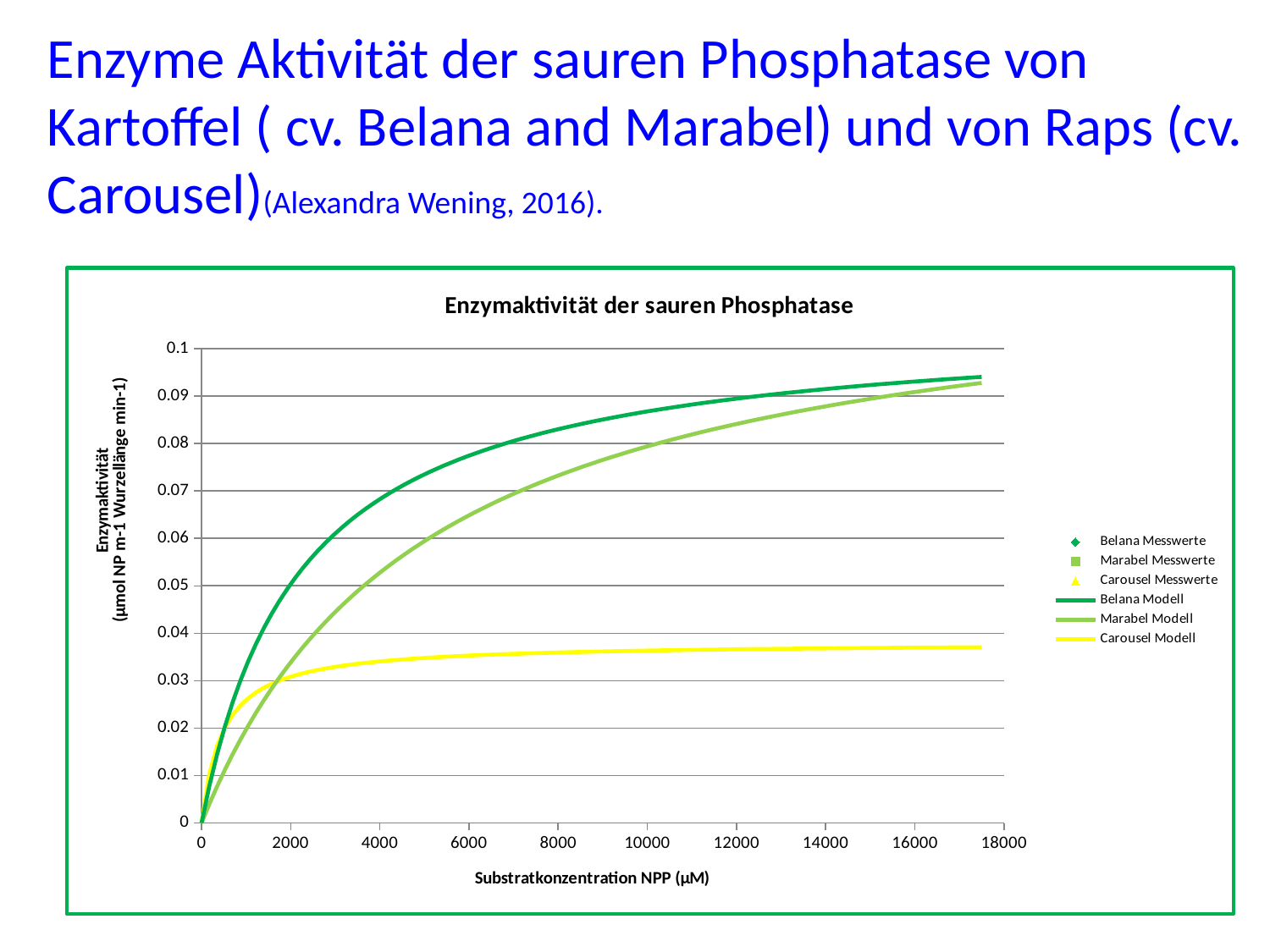

Enzyme Aktivität der sauren Phosphatase von
Kartoffel ( cv. Belana and Marabel) und von Raps (cv. Carousel)(Alexandra Wening, 2016).

### Chart: Enzymaktivität der sauren Phosphatase

| Category |  |  |  |  |  |  |
|---|---|---|---|---|---|---|